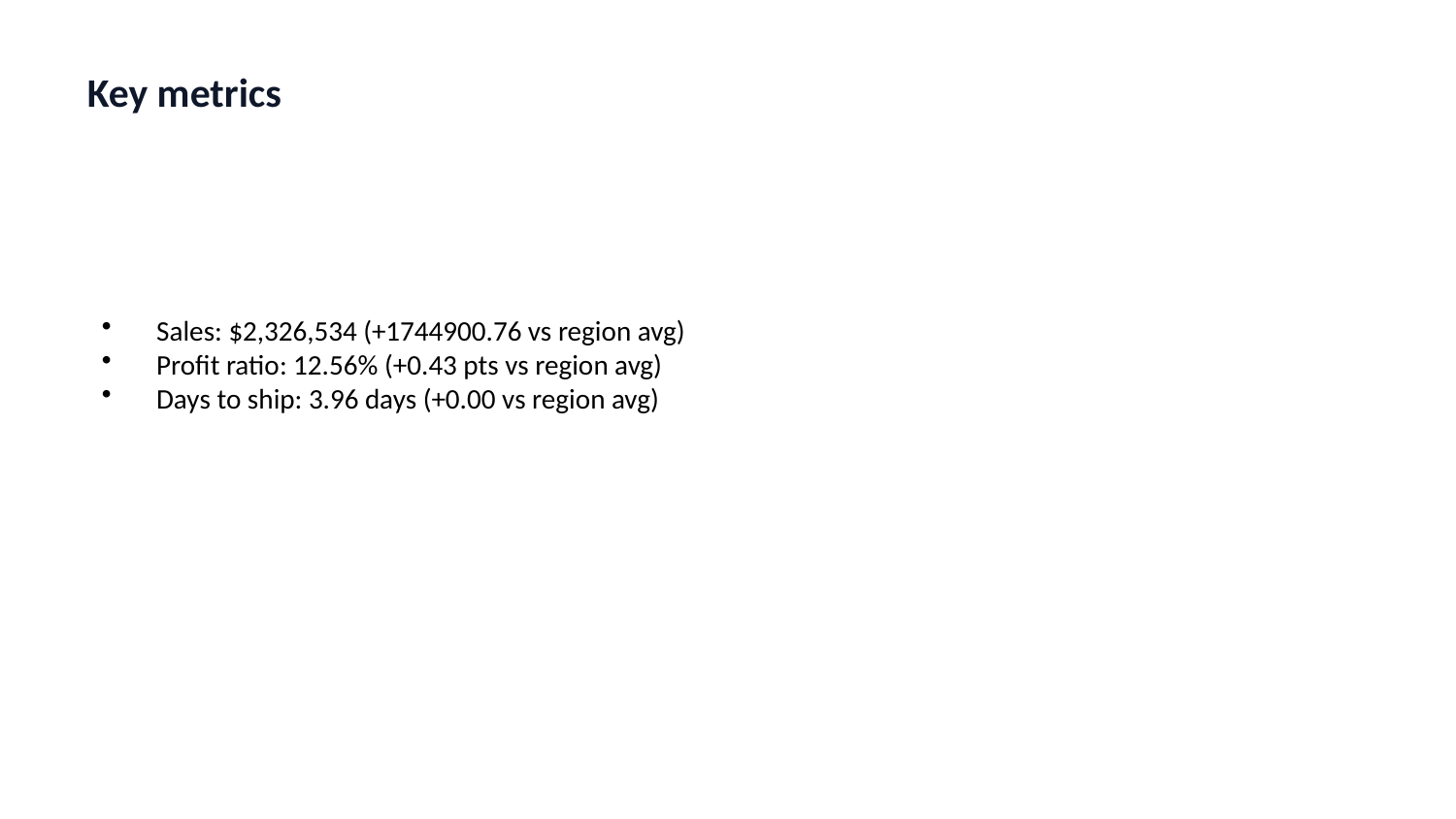

Key metrics
Sales: $2,326,534 (+1744900.76 vs region avg)
Profit ratio: 12.56% (+0.43 pts vs region avg)
Days to ship: 3.96 days (+0.00 vs region avg)